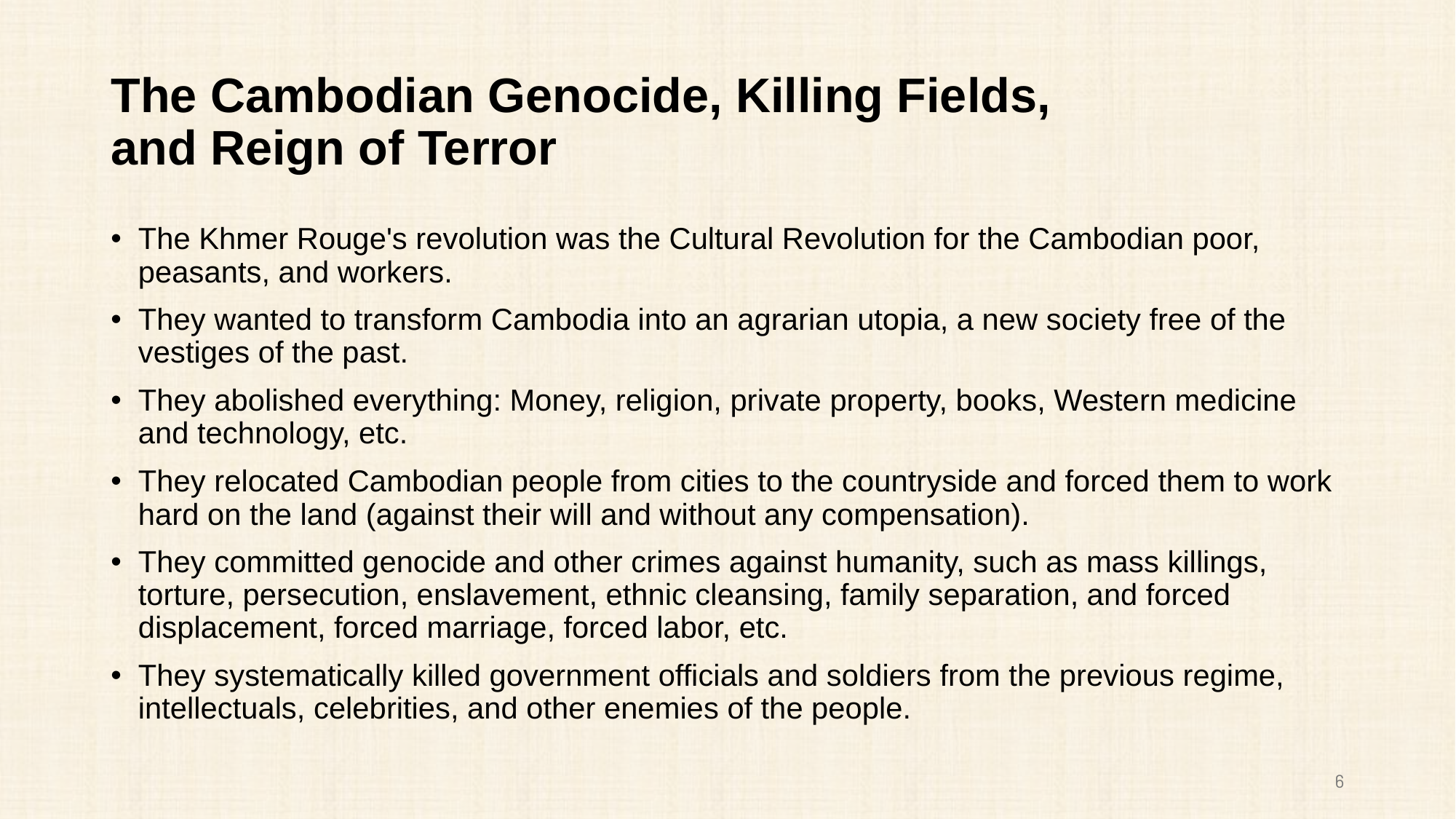

# The Cambodian Genocide, Killing Fields, and Reign of Terror
The Khmer Rouge's revolution was the Cultural Revolution for the Cambodian poor, peasants, and workers.
They wanted to transform Cambodia into an agrarian utopia, a new society free of the vestiges of the past.
They abolished everything: Money, religion, private property, books, Western medicine and technology, etc.
They relocated Cambodian people from cities to the countryside and forced them to work hard on the land (against their will and without any compensation).
They committed genocide and other crimes against humanity, such as mass killings, torture, persecution, enslavement, ethnic cleansing, family separation, and forced displacement, forced marriage, forced labor, etc.
They systematically killed government officials and soldiers from the previous regime, intellectuals, celebrities, and other enemies of the people.

6